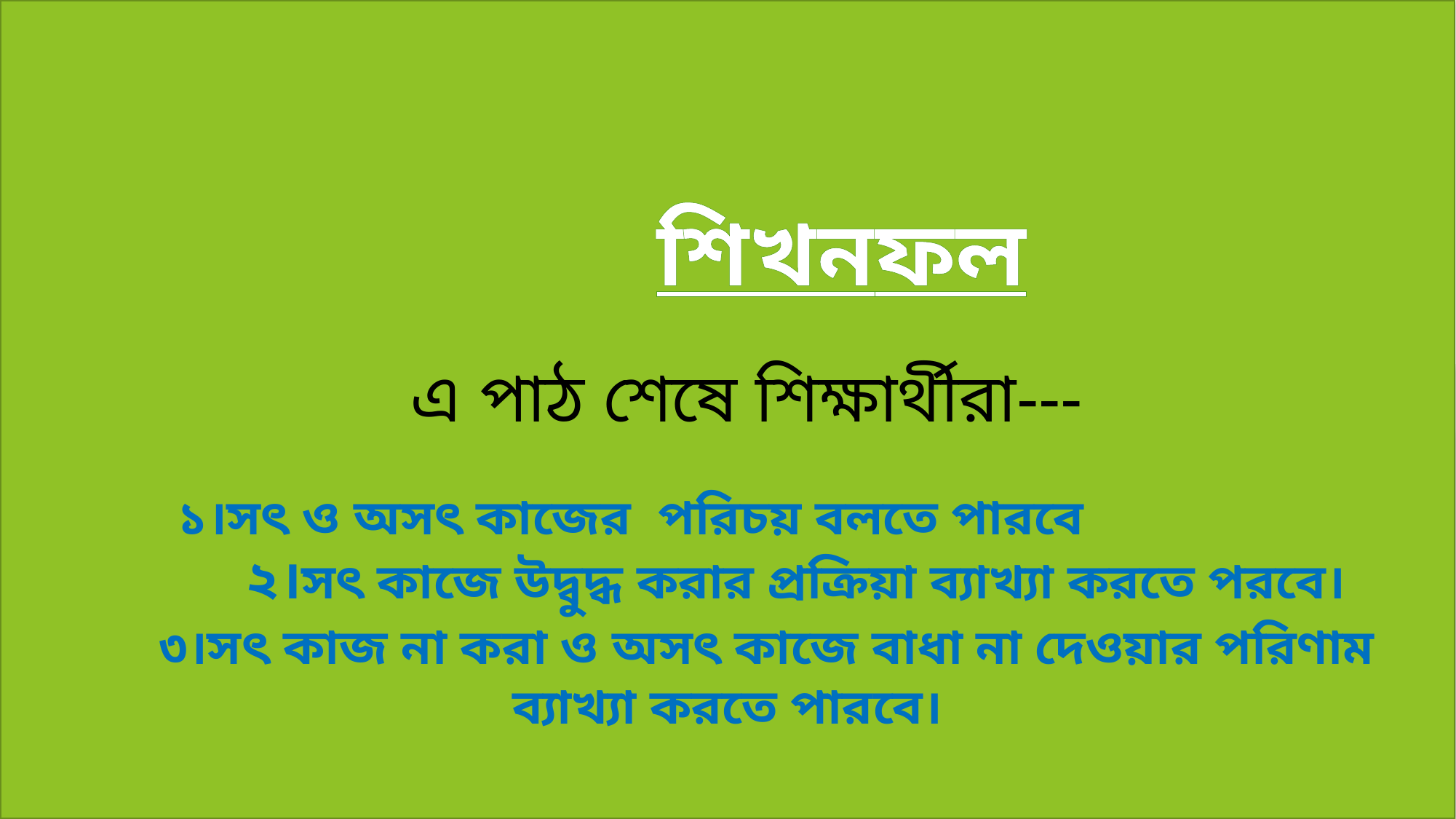

শিখনফল

     এ পাঠ শেষে শিক্ষার্থীরা---

                            ১।সৎ ও অসৎ কাজের  পরিচয় বলতে পারবে
         ২।সৎ কাজে উদ্বুদ্ধ করার প্রক্রিয়া ব্যাখ্যা করতে পরবে।
      ৩।সৎ কাজ না করা ও অসৎ কাজে বাধা না দেওয়ার পরিণাম  ব্যাখ্যা করতে পারবে।